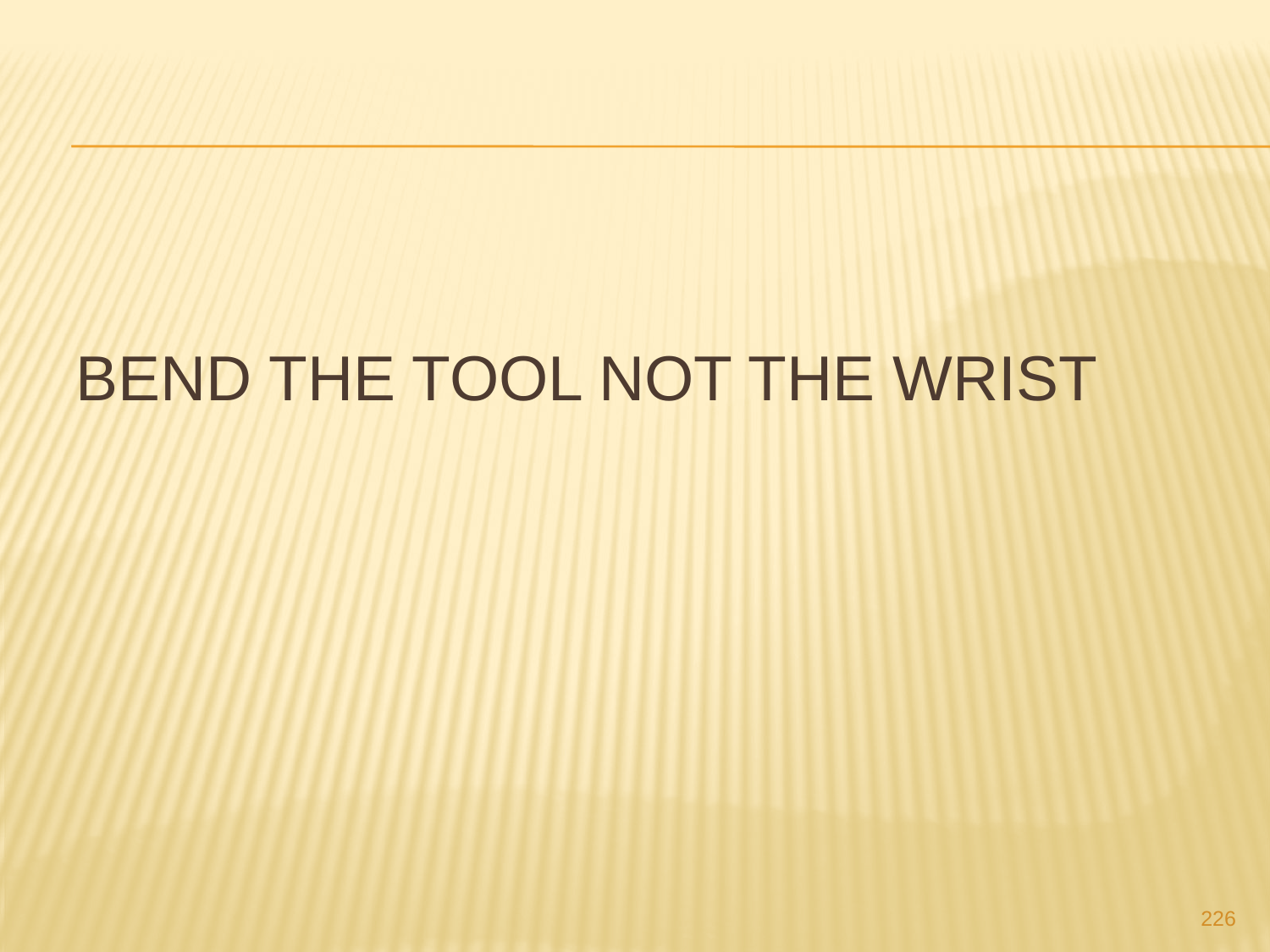

# Bend the Tool not the Wrist
226